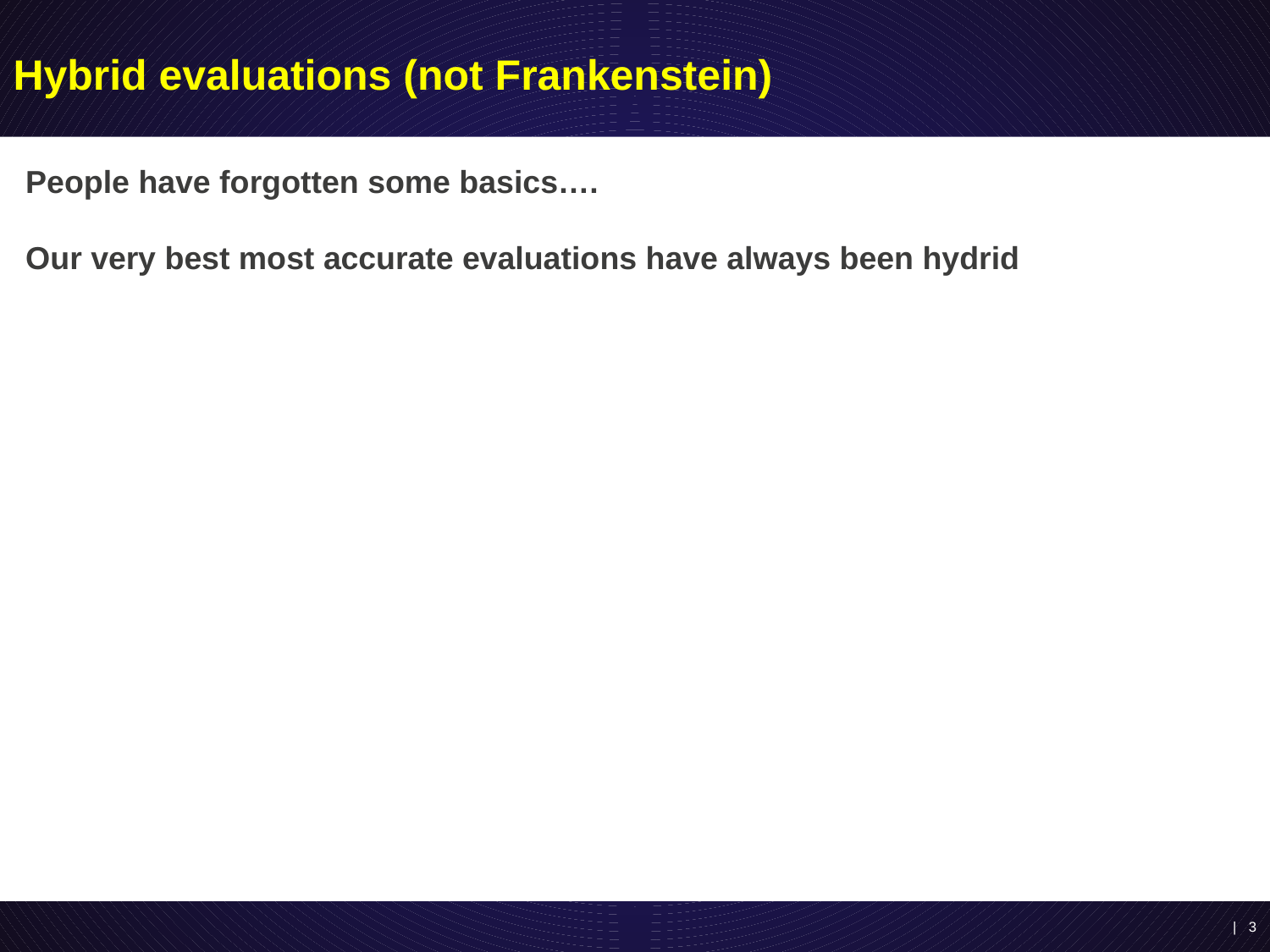

# Hybrid evaluations (not Frankenstein)

People have forgotten some basics….

Our very best most accurate evaluations have always been hydrid

|   3